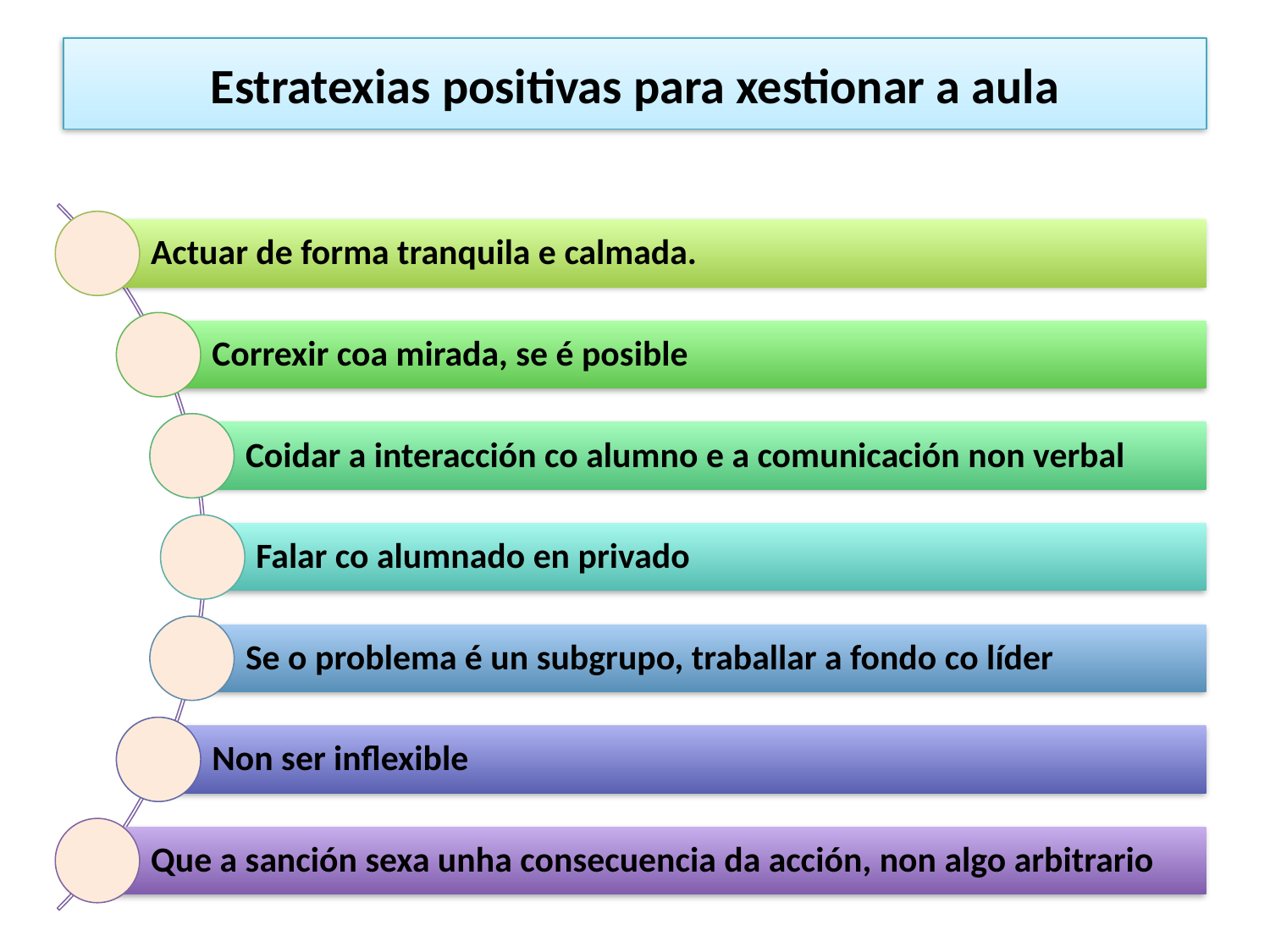

# Estratexias positivas para xestionar a aula
Actuar de forma tranquila e calmada.
Correxir coa mirada, se é posible
Coidar a interacción co alumno e a comunicación non verbal
Falar co alumnado en privado
Se o problema é un subgrupo, traballar a fondo co líder
Non ser inflexible
Que a sanción sexa unha consecuencia da acción, non algo arbitrario